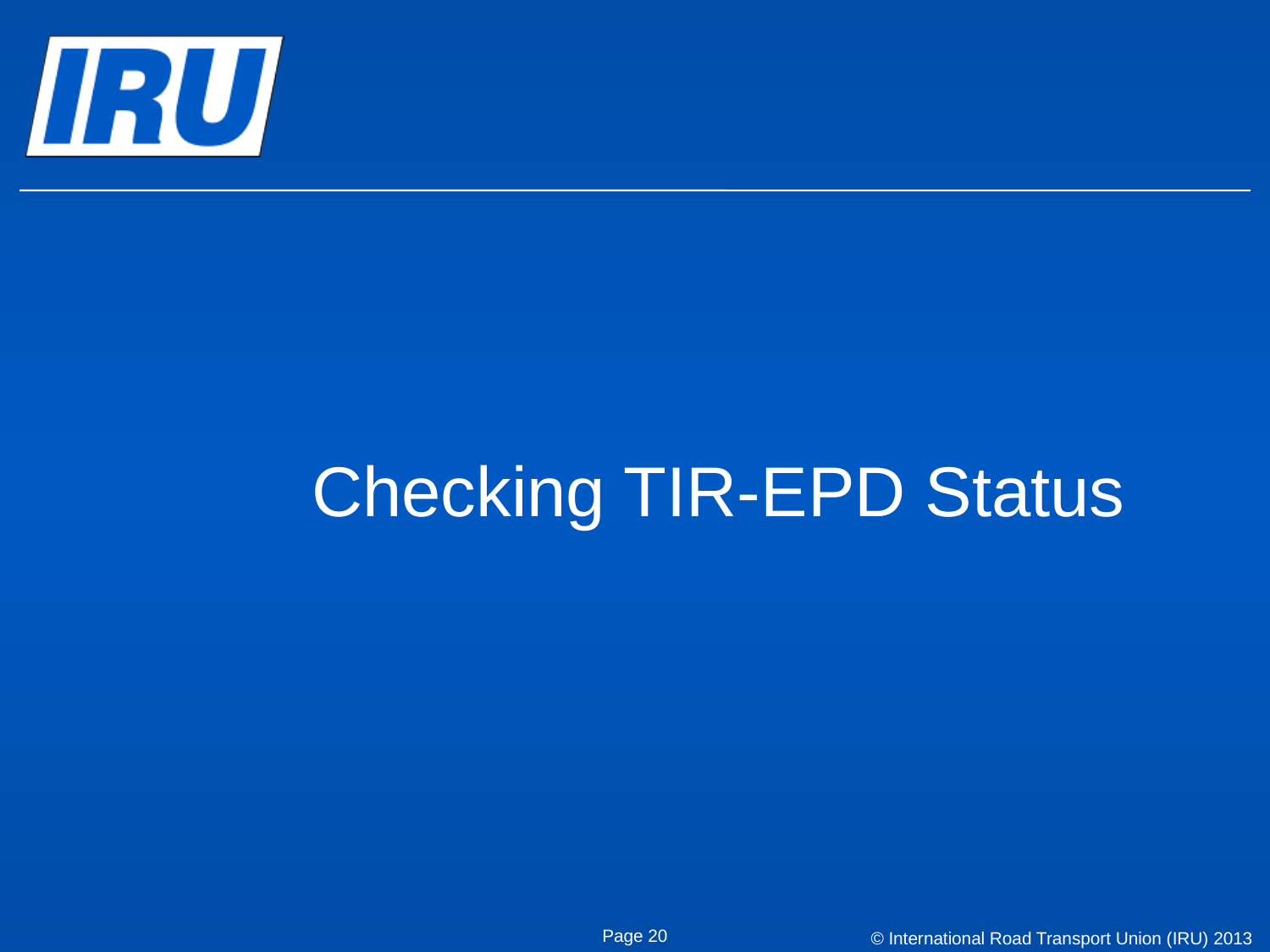

Checking TIR-EPD Status
Page 20
© International Road Transport Union (IRU) 2013